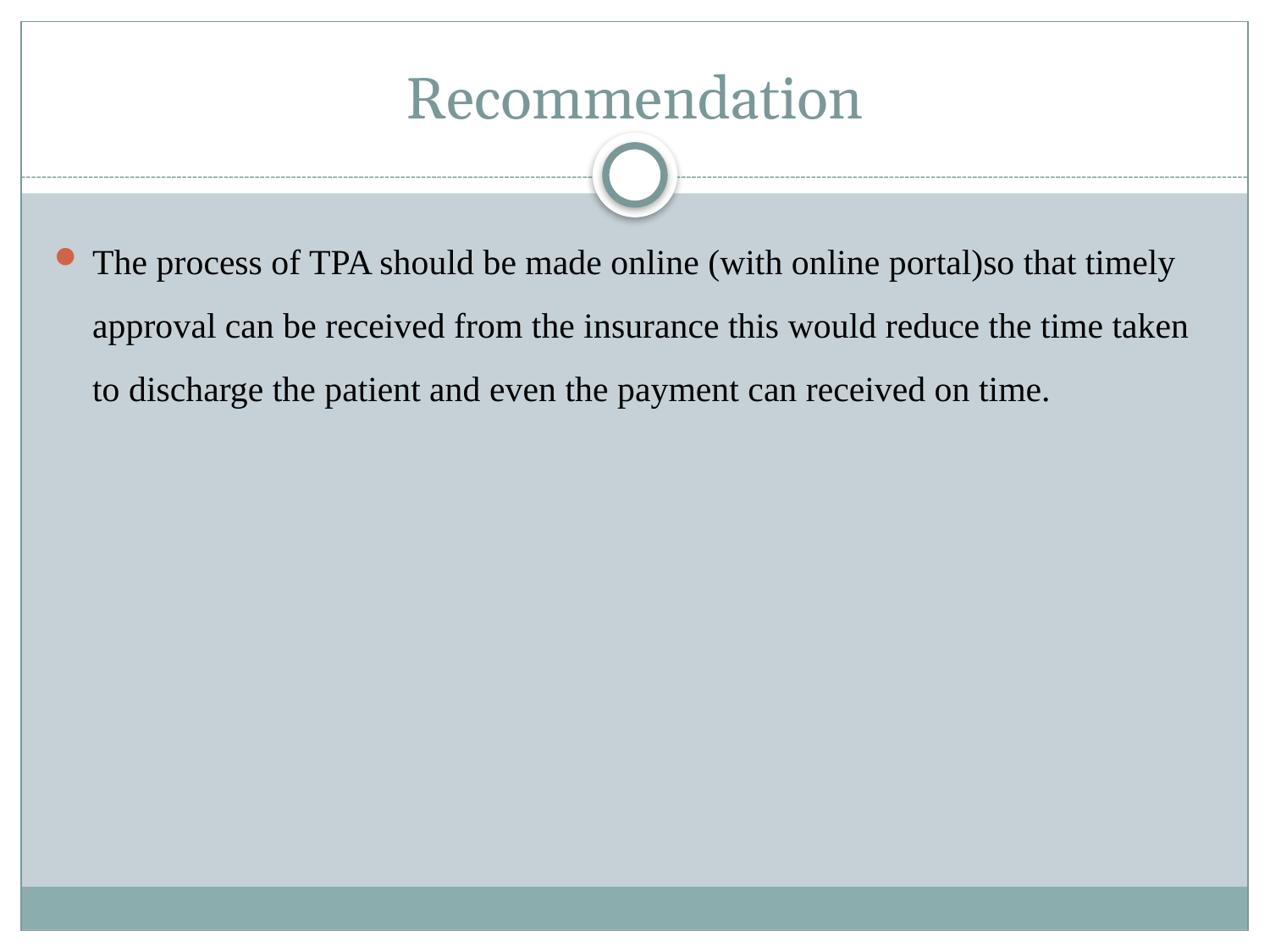

# Recommendation
The process of TPA should be made online (with online portal)so that timely approval can be received from the insurance this would reduce the time taken to discharge the patient and even the payment can received on time.